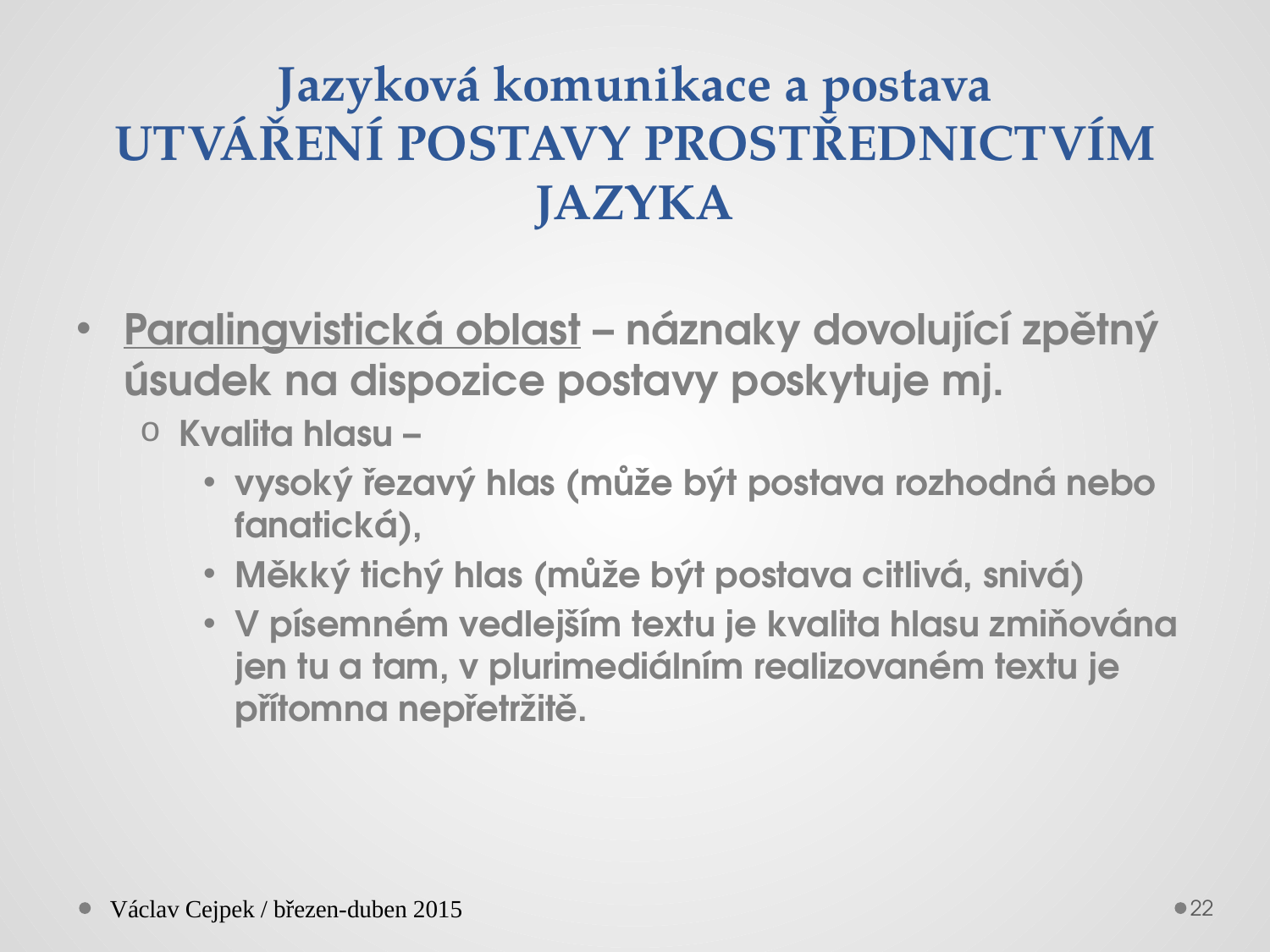

# Jazyková komunikace a postava UTVÁŘENÍ POSTAVY PROSTŘEDNICTVÍM JAZYKA
Paralingvistická oblast – náznaky dovolující zpětný úsudek na dispozice postavy poskytuje mj.
Kvalita hlasu –
vysoký řezavý hlas (může být postava rozhodná nebo fanatická),
Měkký tichý hlas (může být postava citlivá, snivá)
V písemném vedlejším textu je kvalita hlasu zmiňována jen tu a tam, v plurimediálním realizovaném textu je přítomna nepřetržitě.

Václav Cejpek / březen-duben 2015
22